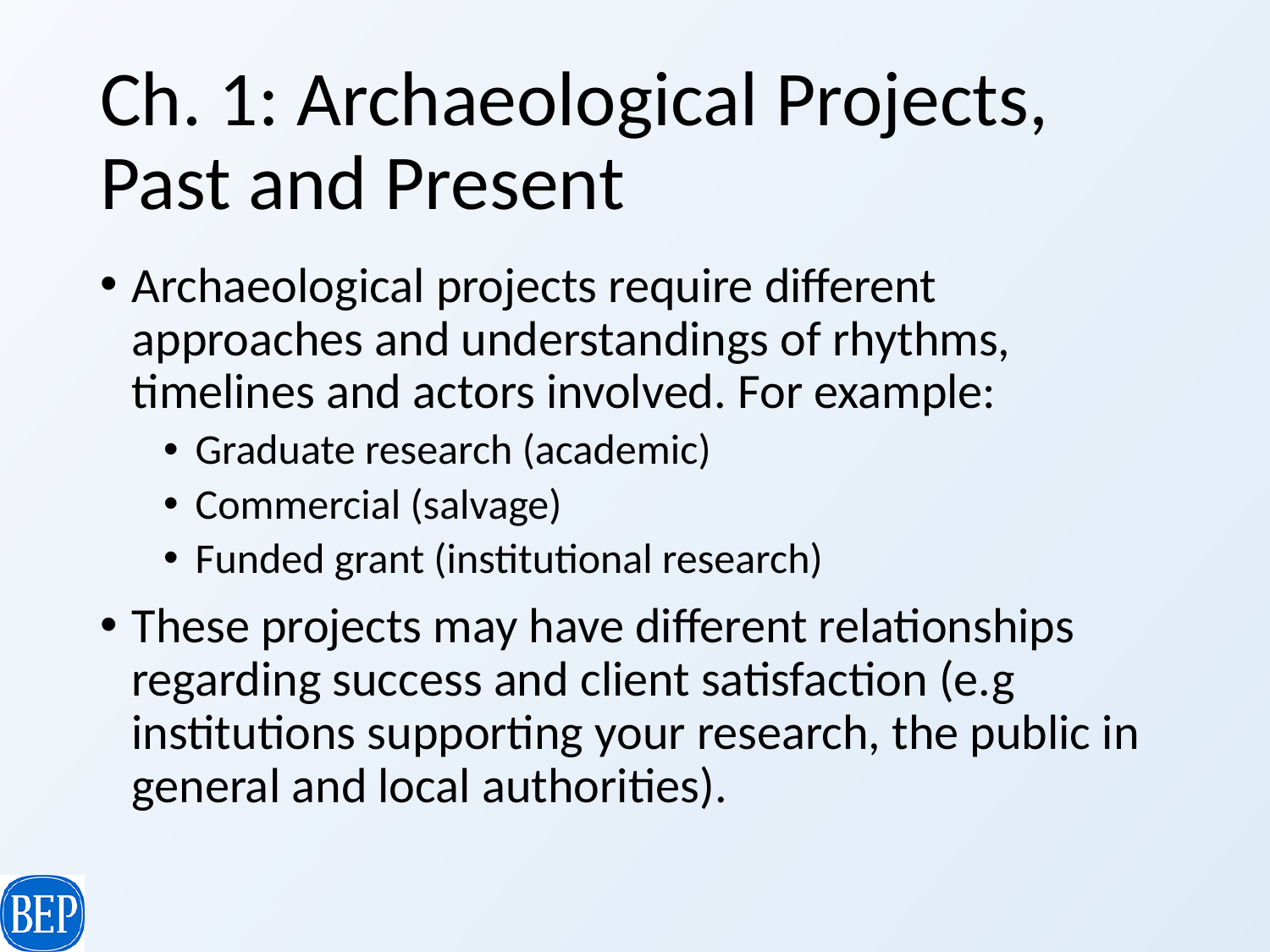

# Ch. 1: Archaeological Projects, Past and Present
Archaeological projects require different approaches and understandings of rhythms, timelines and actors involved. For example:
Graduate research (academic)
Commercial (salvage)
Funded grant (institutional research)
These projects may have different relationships regarding success and client satisfaction (e.g institutions supporting your research, the public in general and local authorities).